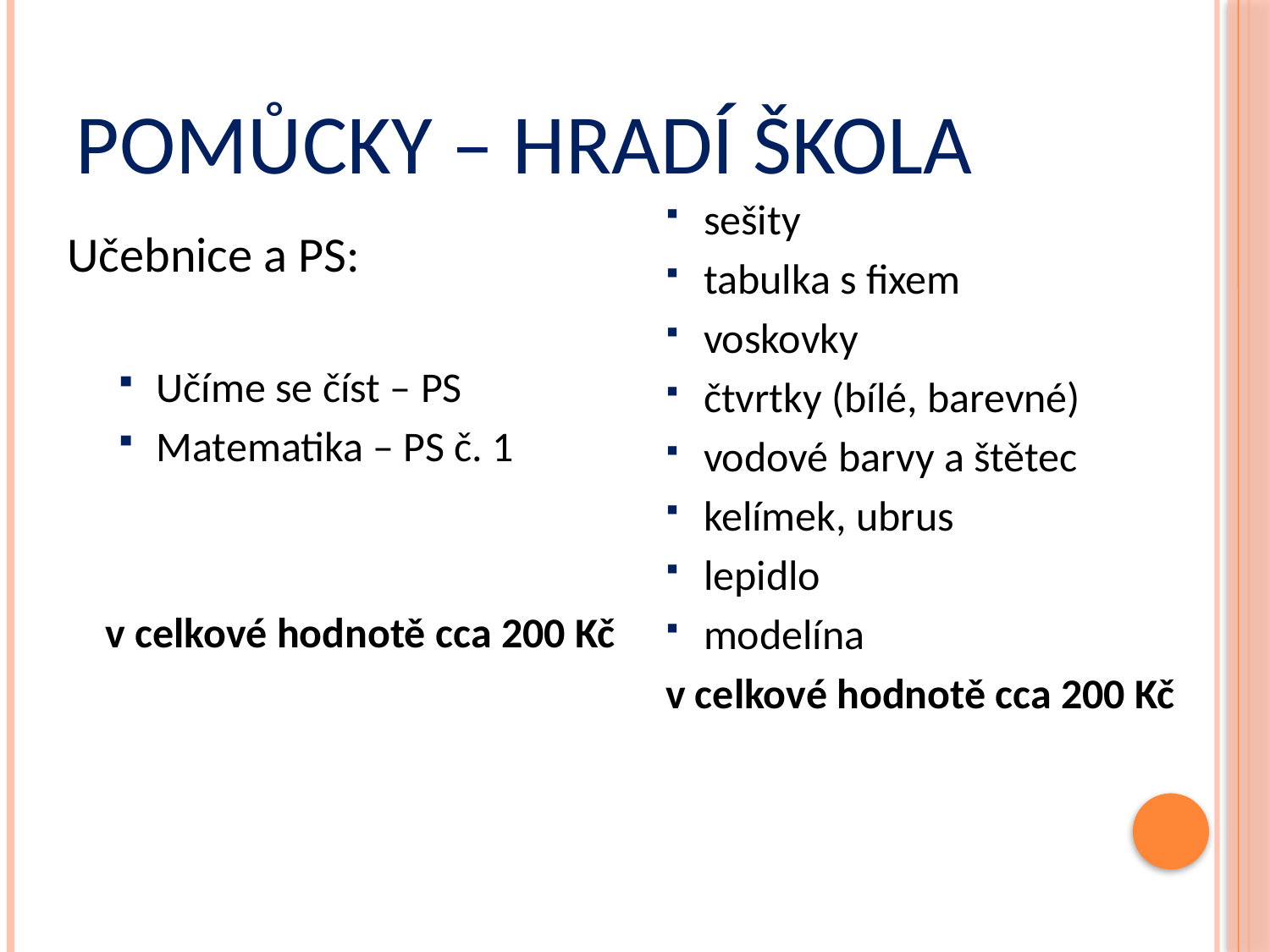

# Pomůcky – hradí škola
sešity
tabulka s fixem
voskovky
čtvrtky (bílé, barevné)
vodové barvy a štětec
kelímek, ubrus
lepidlo
modelína
v celkové hodnotě cca 200 Kč

Učebnice a PS:

Učíme se číst – PS
Matematika – PS č. 1

v celkové hodnotě cca 200 Kč